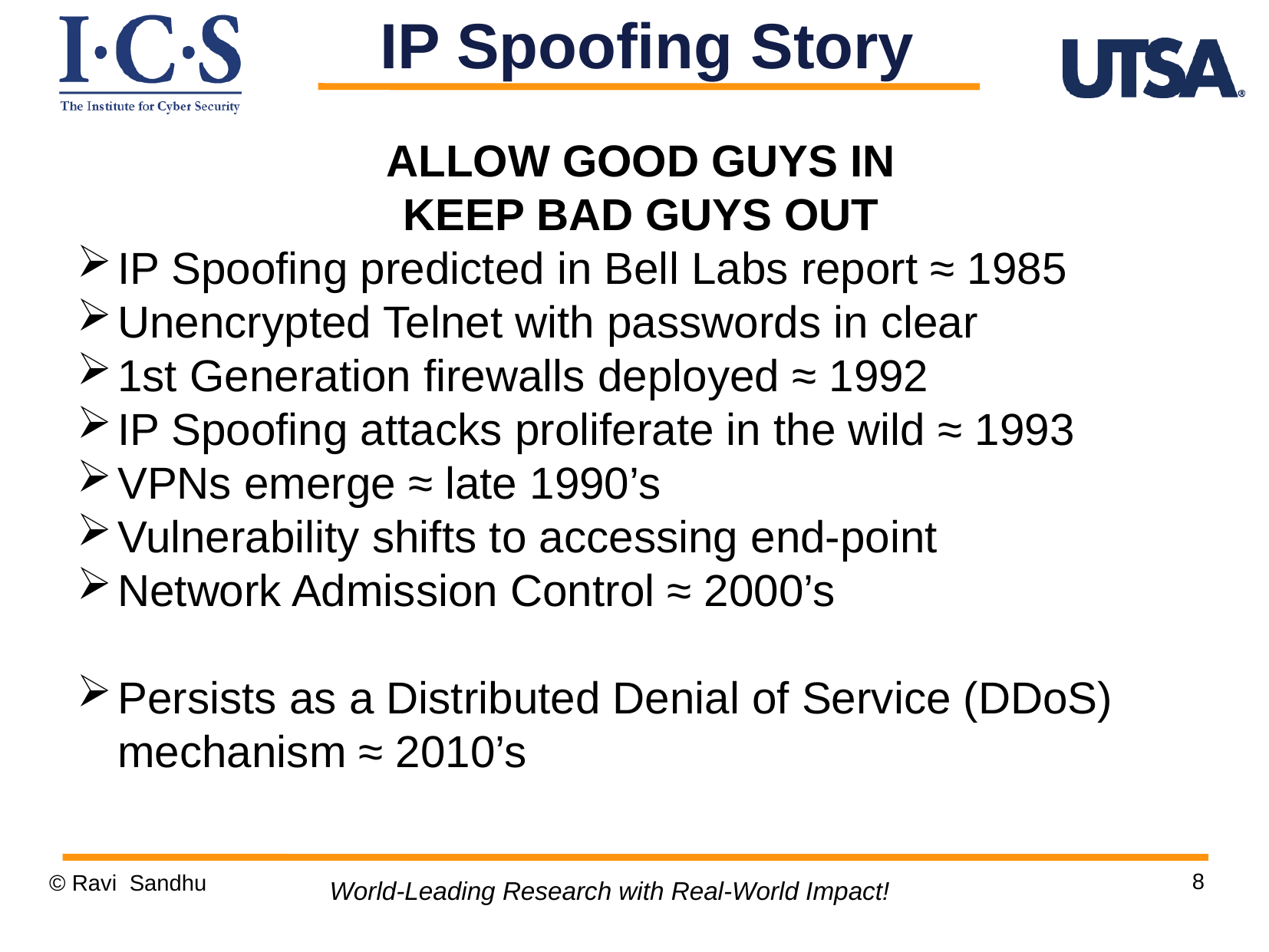

IP Spoofing Story
ALLOW GOOD GUYS IN
KEEP BAD GUYS OUT
IP Spoofing predicted in Bell Labs report ≈ 1985
Unencrypted Telnet with passwords in clear
1st Generation firewalls deployed ≈ 1992
IP Spoofing attacks proliferate in the wild ≈ 1993
VPNs emerge ≈ late 1990’s
Vulnerability shifts to accessing end-point
Network Admission Control ≈ 2000’s

Persists as a Distributed Denial of Service (DDoS) mechanism ≈ 2010’s

8
© Ravi  Sandhu
World-Leading Research with Real-World Impact!